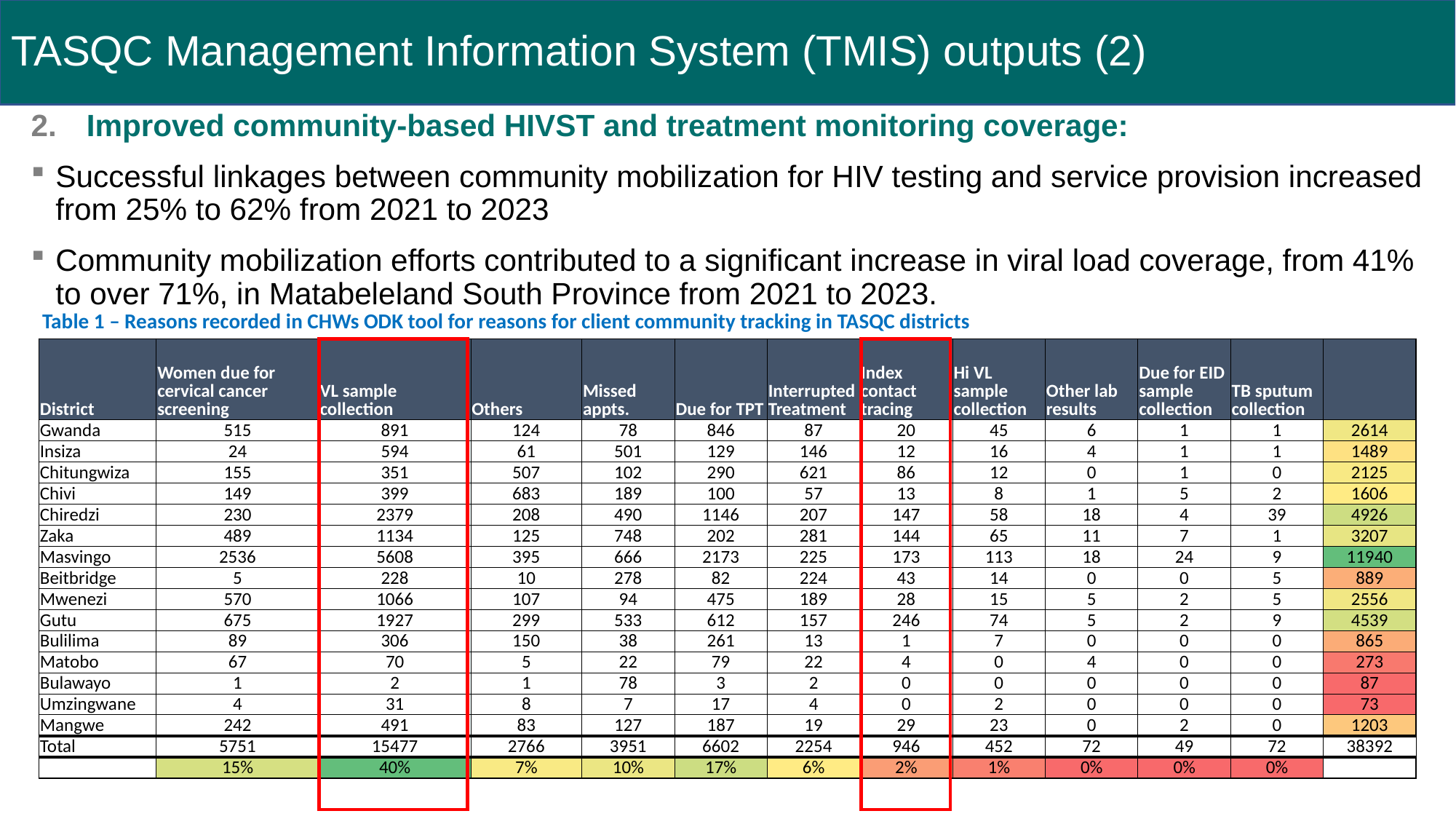

# TASQC Management Information System (TMIS) outputs (2)
Improved community-based HIVST and treatment monitoring coverage:
Successful linkages between community mobilization for HIV testing and service provision increased from 25% to 62% from 2021 to 2023
Community mobilization efforts contributed to a significant increase in viral load coverage, from 41% to over 71%, in Matabeleland South Province from 2021 to 2023.
Table 1 – Reasons recorded in CHWs ODK tool for reasons for client community tracking in TASQC districts

| District | Women due for cervical cancer screening | VL sample collection | Others | Missed appts. | Due for TPT | Interrupted Treatment | Index contact tracing | Hi VL sample collection | Other lab results | Due for EID sample collection | TB sputum collection |  |
| --- | --- | --- | --- | --- | --- | --- | --- | --- | --- | --- | --- | --- |
| Gwanda | 515 | 891 | 124 | 78 | 846 | 87 | 20 | 45 | 6 | 1 | 1 | 2614 |
| Insiza | 24 | 594 | 61 | 501 | 129 | 146 | 12 | 16 | 4 | 1 | 1 | 1489 |
| Chitungwiza | 155 | 351 | 507 | 102 | 290 | 621 | 86 | 12 | 0 | 1 | 0 | 2125 |
| Chivi | 149 | 399 | 683 | 189 | 100 | 57 | 13 | 8 | 1 | 5 | 2 | 1606 |
| Chiredzi | 230 | 2379 | 208 | 490 | 1146 | 207 | 147 | 58 | 18 | 4 | 39 | 4926 |
| Zaka | 489 | 1134 | 125 | 748 | 202 | 281 | 144 | 65 | 11 | 7 | 1 | 3207 |
| Masvingo | 2536 | 5608 | 395 | 666 | 2173 | 225 | 173 | 113 | 18 | 24 | 9 | 11940 |
| Beitbridge | 5 | 228 | 10 | 278 | 82 | 224 | 43 | 14 | 0 | 0 | 5 | 889 |
| Mwenezi | 570 | 1066 | 107 | 94 | 475 | 189 | 28 | 15 | 5 | 2 | 5 | 2556 |
| Gutu | 675 | 1927 | 299 | 533 | 612 | 157 | 246 | 74 | 5 | 2 | 9 | 4539 |
| Bulilima | 89 | 306 | 150 | 38 | 261 | 13 | 1 | 7 | 0 | 0 | 0 | 865 |
| Matobo | 67 | 70 | 5 | 22 | 79 | 22 | 4 | 0 | 4 | 0 | 0 | 273 |
| Bulawayo | 1 | 2 | 1 | 78 | 3 | 2 | 0 | 0 | 0 | 0 | 0 | 87 |
| Umzingwane | 4 | 31 | 8 | 7 | 17 | 4 | 0 | 2 | 0 | 0 | 0 | 73 |
| Mangwe | 242 | 491 | 83 | 127 | 187 | 19 | 29 | 23 | 0 | 2 | 0 | 1203 |
| Total | 5751 | 15477 | 2766 | 3951 | 6602 | 2254 | 946 | 452 | 72 | 49 | 72 | 38392 |
|  | 15% | 40% | 7% | 10% | 17% | 6% | 2% | 1% | 0% | 0% | 0% |  |